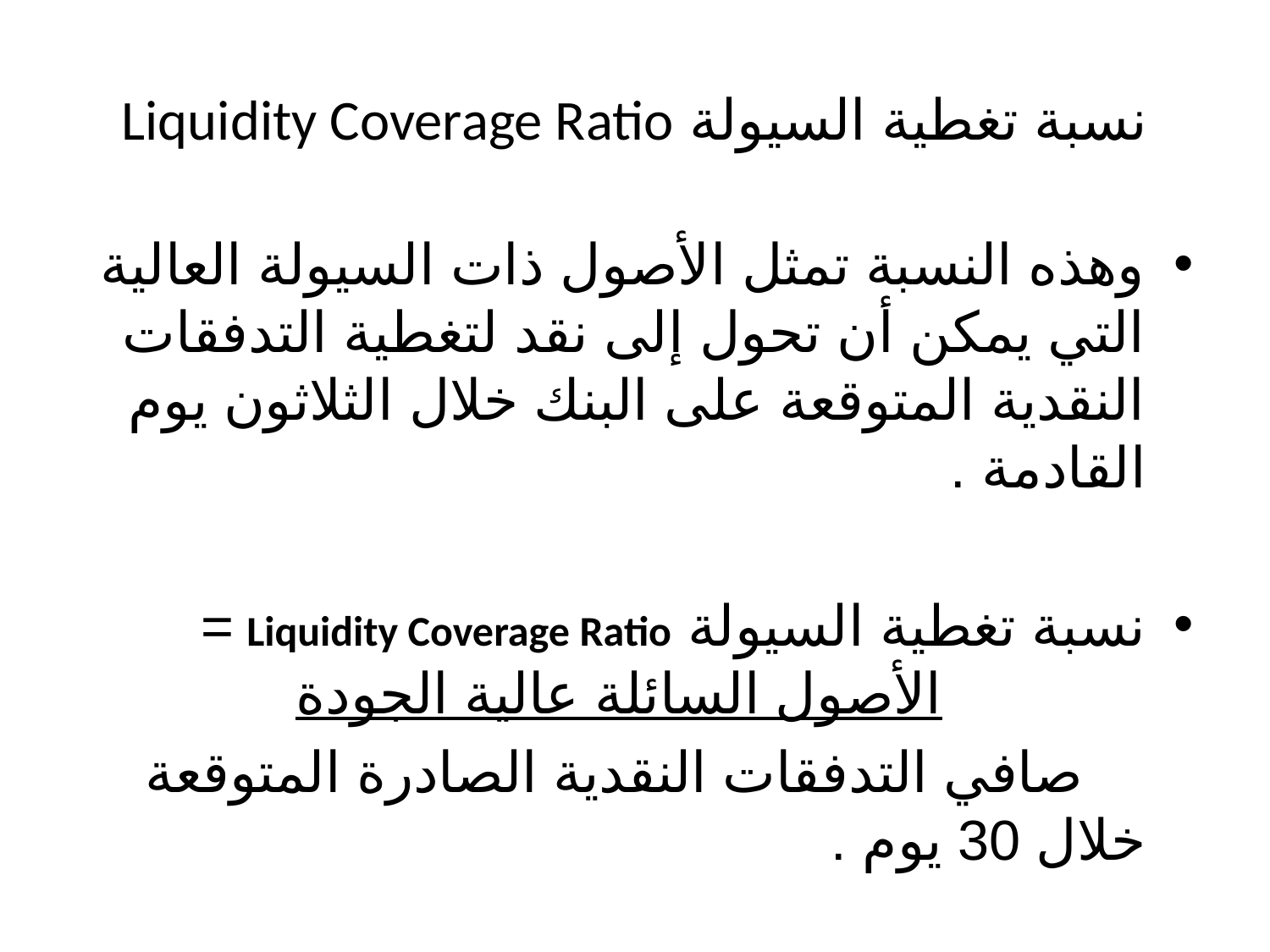

# نسبة تغطية السيولة Liquidity Coverage Ratio
وهذه النسبة تمثل الأصول ذات السيولة العالية التي يمكن أن تحول إلى نقد لتغطية التدفقات النقدية المتوقعة على البنك خلال الثلاثون يوم القادمة .

نسبة تغطية السيولة Liquidity Coverage Ratio =         الأصول السائلة عالية الجودة
       صافي التدفقات النقدية الصادرة المتوقعة خلال 30 يوم .